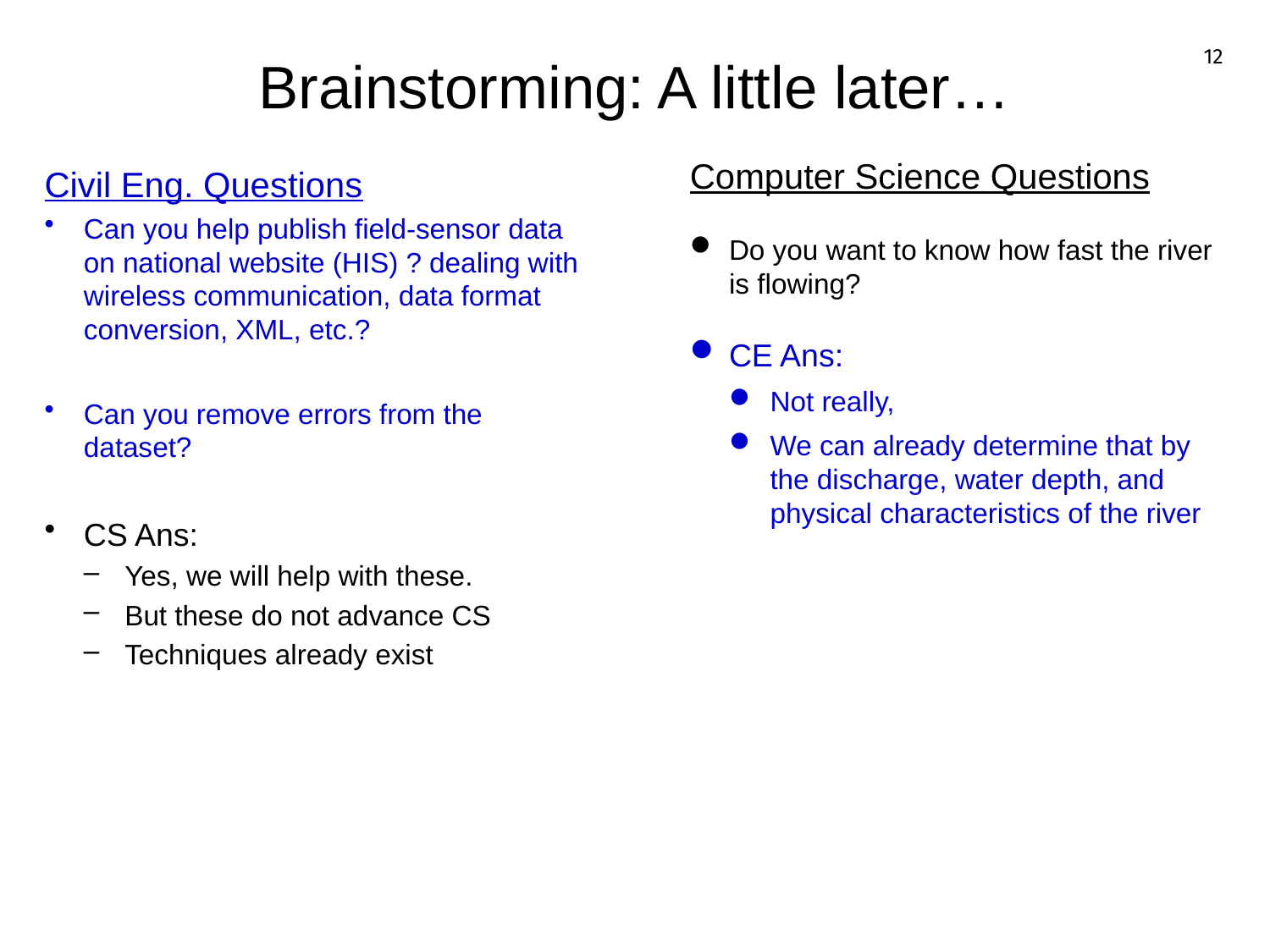

12
Brainstorming: A little later…
Computer Science Questions
Do you want to know how fast the river is flowing?
CE Ans:
Not really,
We can already determine that by the discharge, water depth, and physical characteristics of the river

Civil Eng. Questions
Can you help publish field-sensor data on national website (HIS) ? dealing with wireless communication, data format conversion, XML, etc.?

Can you remove errors from the dataset?

CS Ans:
Yes, we will help with these.
But these do not advance CS
Techniques already exist